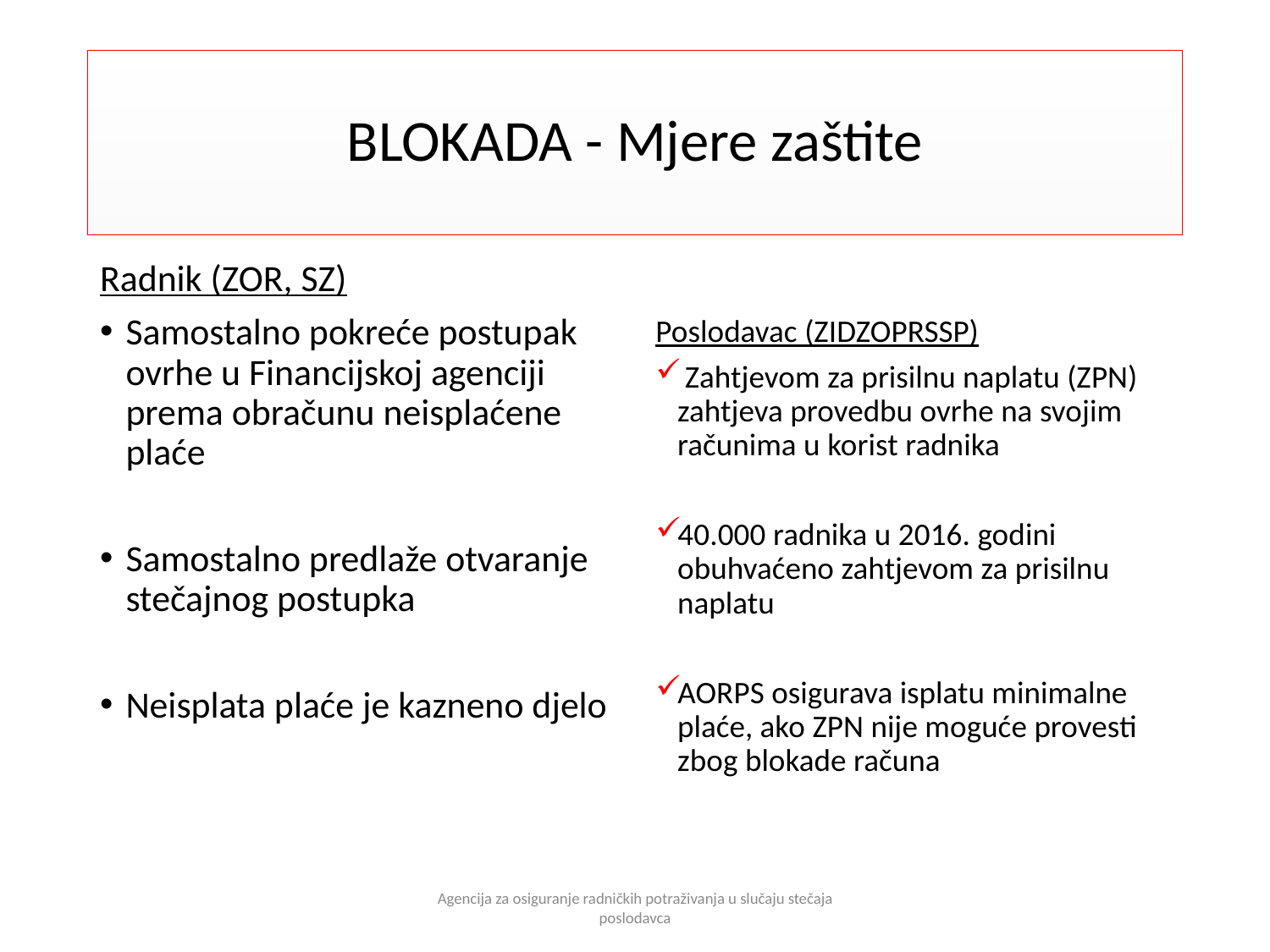

# BLOKADA - Mjere zaštite
Radnik (ZOR, SZ)
Samostalno pokreće postupak ovrhe u Financijskoj agenciji prema obračunu neisplaćene plaće

Samostalno predlaže otvaranje stečajnog postupka

Neisplata plaće je kazneno djelo

Poslodavac (ZIDZOPRSSP)
 Zahtjevom za prisilnu naplatu (ZPN) zahtjeva provedbu ovrhe na svojim računima u korist radnika

40.000 radnika u 2016. godini obuhvaćeno zahtjevom za prisilnu naplatu

AORPS osigurava isplatu minimalne plaće, ako ZPN nije moguće provesti zbog blokade računa

Agencija za osiguranje radničkih potraživanja u slučaju stečaja poslodavca